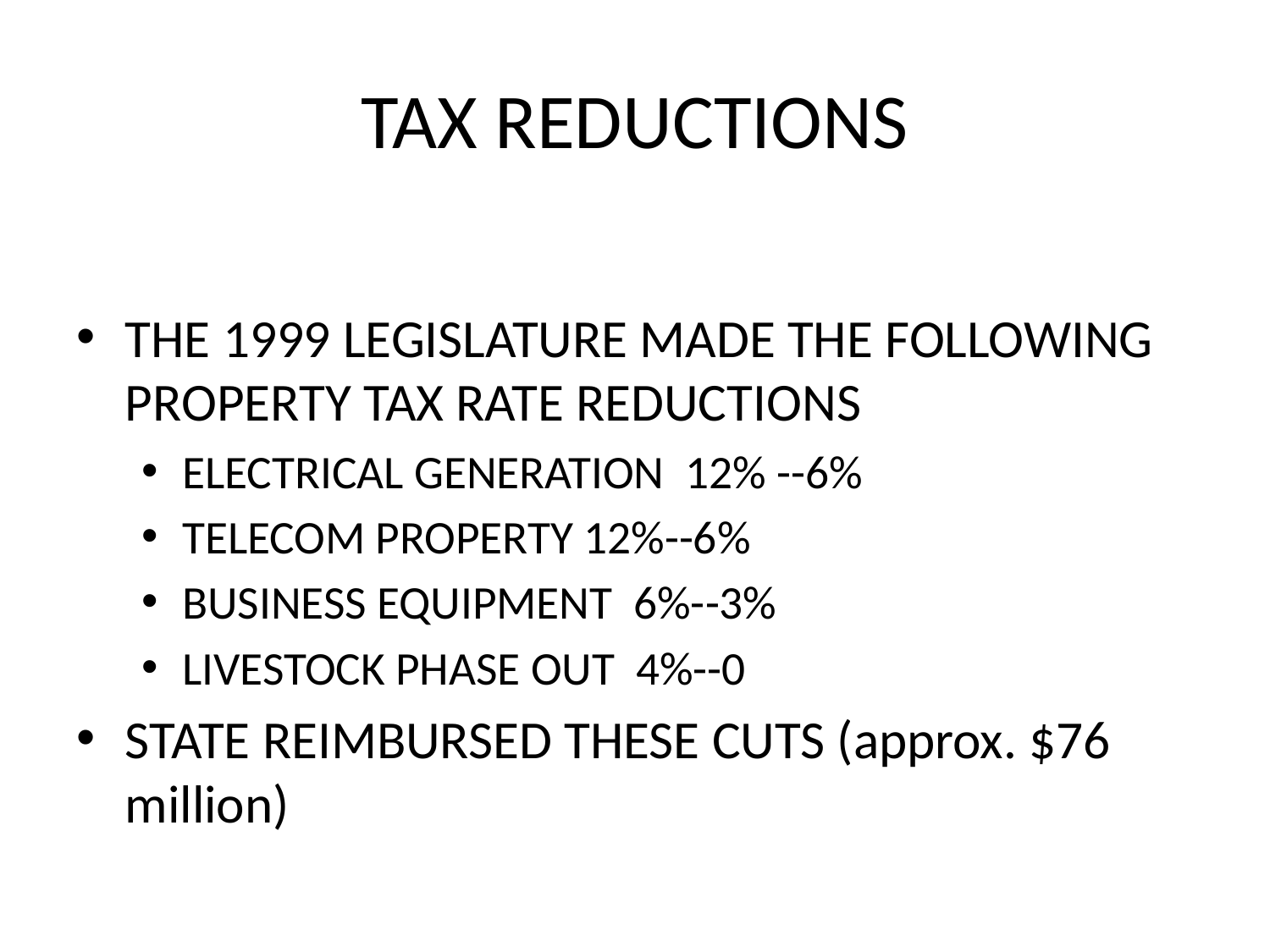

# TAX REDUCTIONS

THE 1999 LEGISLATURE MADE THE FOLLOWING PROPERTY TAX RATE REDUCTIONS
ELECTRICAL GENERATION  12% --6%
TELECOM PROPERTY 12%--6%
BUSINESS EQUIPMENT  6%--3%
LIVESTOCK PHASE OUT  4%--0
STATE REIMBURSED THESE CUTS (approx. $76 million)